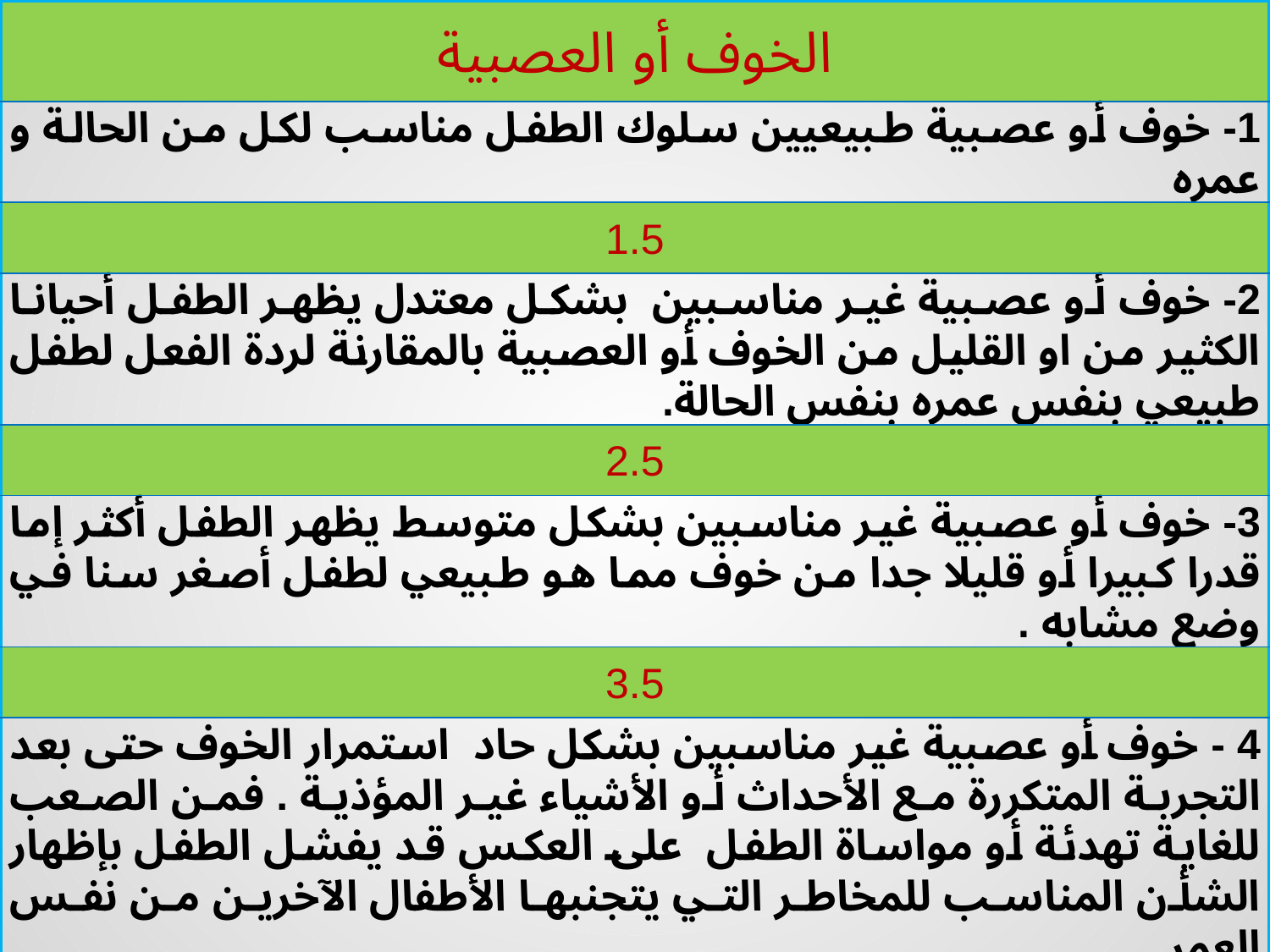

| الخوف أو العصبية |
| --- |
| 1- خوف أو عصبية طبيعيين سلوك الطفل مناسب لكل من الحالة و عمره |
| 1.5 |
| 2- خوف أو عصبية غير مناسبين بشكل معتدل يظهر الطفل أحيانا الكثير من او القليل من الخوف أو العصبية بالمقارنة لردة الفعل لطفل طبيعي بنفس عمره بنفس الحالة. |
| 2.5 |
| 3- خوف أو عصبية غير مناسبين بشكل متوسط يظهر الطفل أكثر إما قدرا كبيرا أو قليلا جدا من خوف مما هو طبيعي لطفل أصغر سنا في وضع مشابه . |
| 3.5 |
| 4 - خوف أو عصبية غير مناسبين بشكل حاد استمرار الخوف حتى بعد التجربة المتكررة مع الأحداث أو الأشياء غير المؤذية . فمن الصعب للغاية تهدئة أو مواساة الطفل على العكس قد يفشل الطفل بإظهار الشأن المناسب للمخاطر التي يتجنبها الأطفال الآخرين من نفس العمر. لا ملاحظات غير اعتيادية |